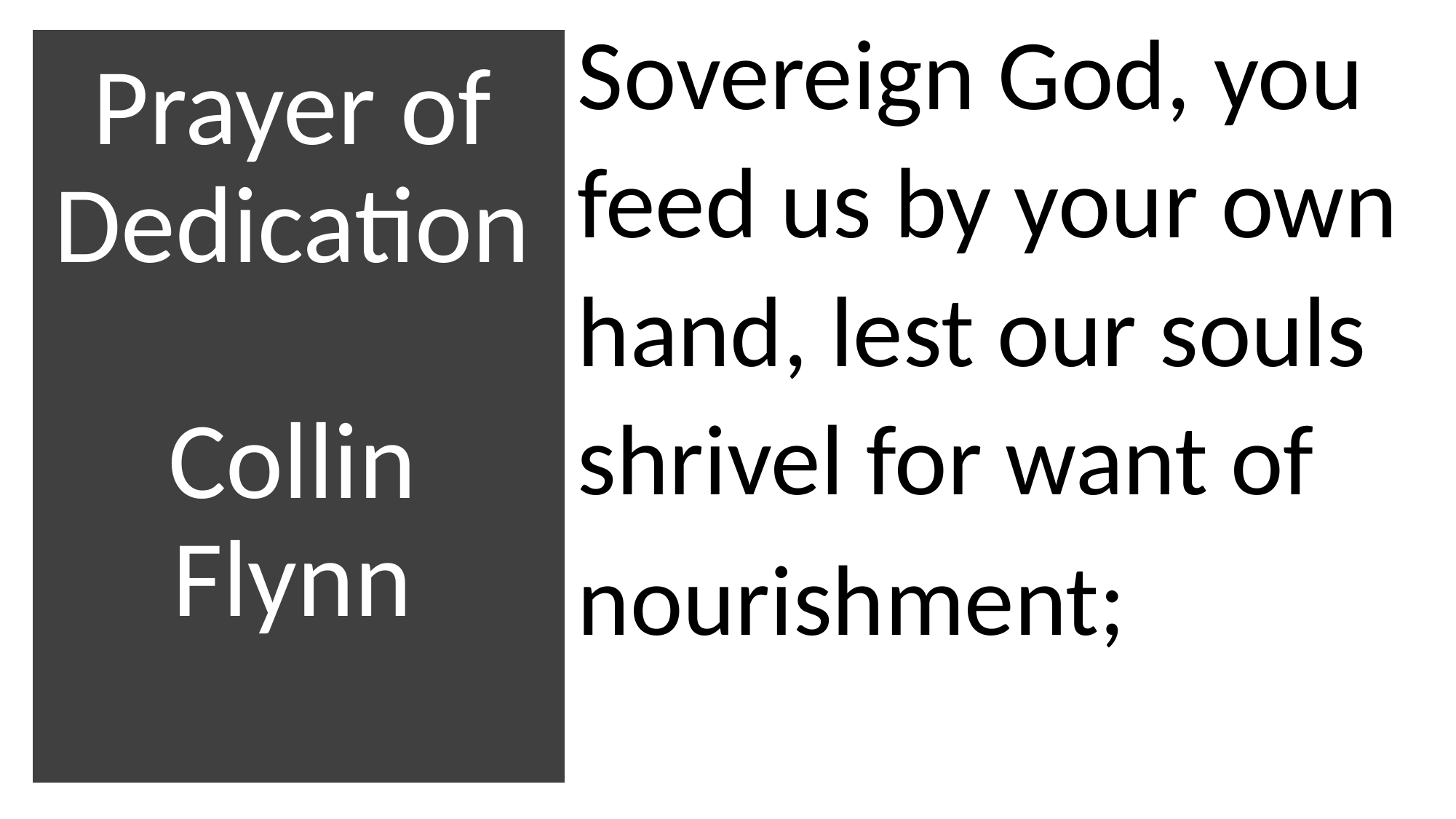

Sovereign God, you feed us by your own hand, lest our souls shrivel for want of
nourishment;

# Prayer of Dedication Collin Flynn